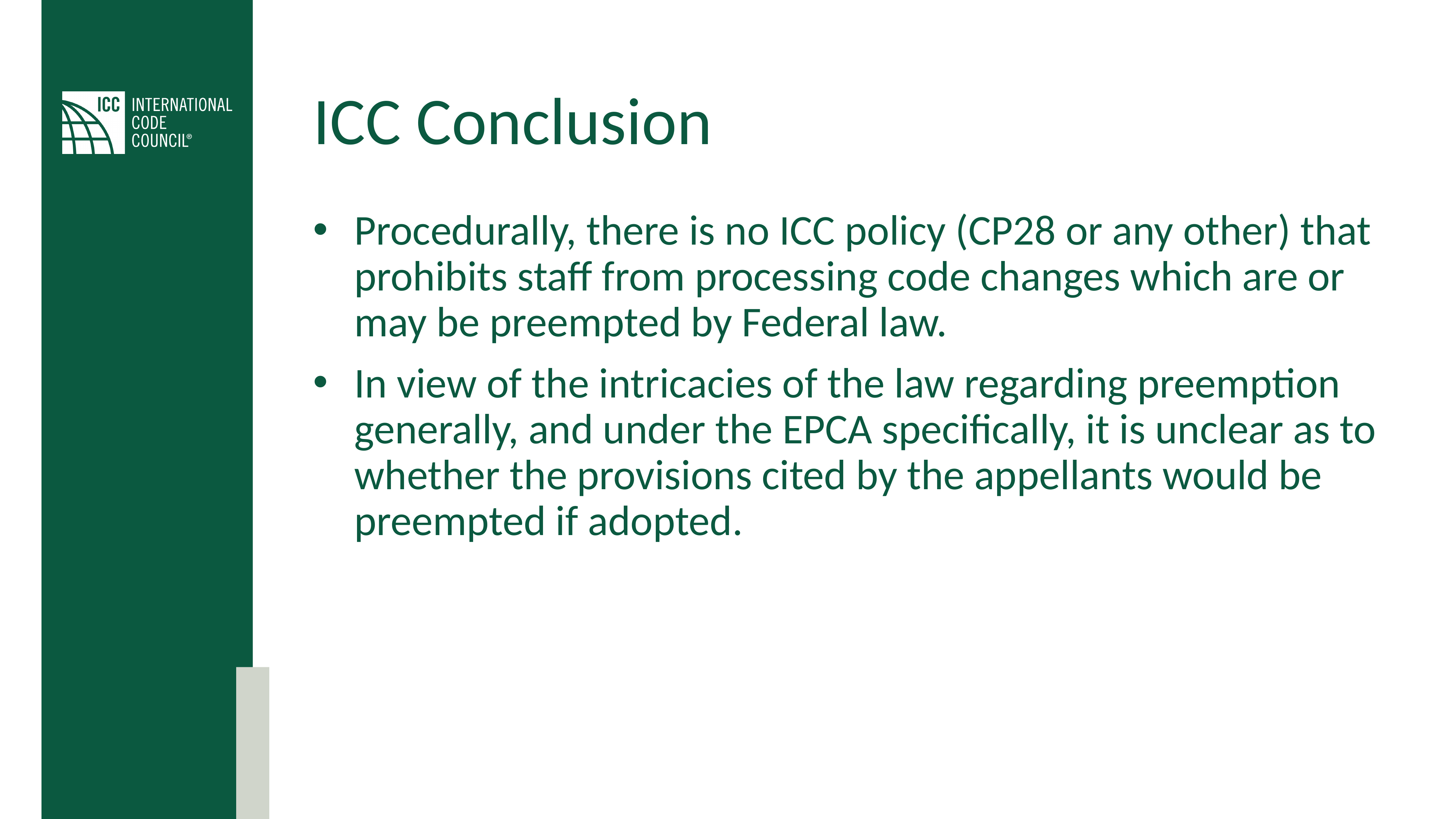

# ICC Conclusion
Procedurally, there is no ICC policy (CP28 or any other) that prohibits staff from processing code changes which are or may be preempted by Federal law.
In view of the intricacies of the law regarding preemption generally, and under the EPCA specifically, it is unclear as to whether the provisions cited by the appellants would be preempted if adopted.